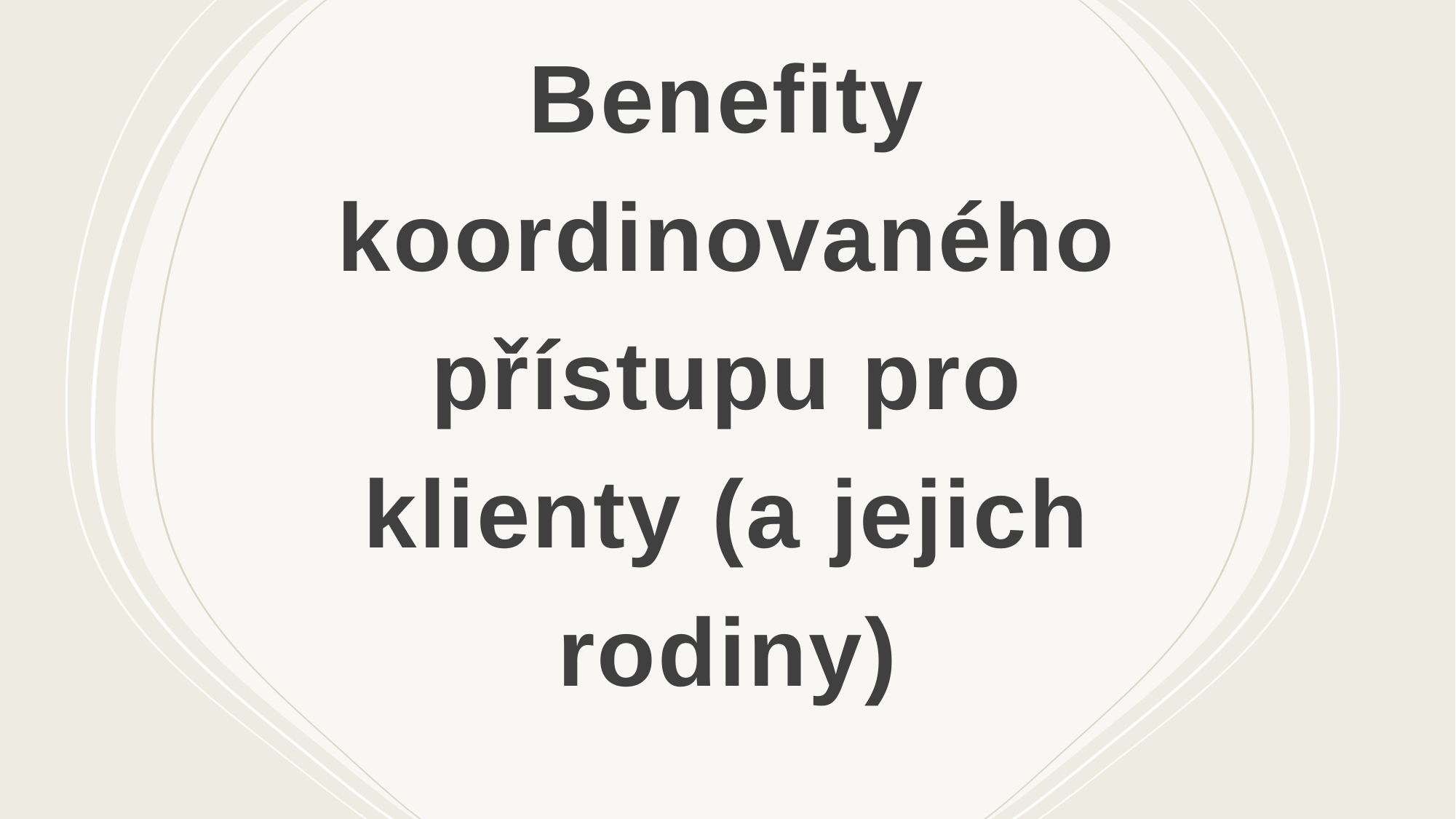

# Benefity koordinovaného přístupu pro klienty (a jejich rodiny)